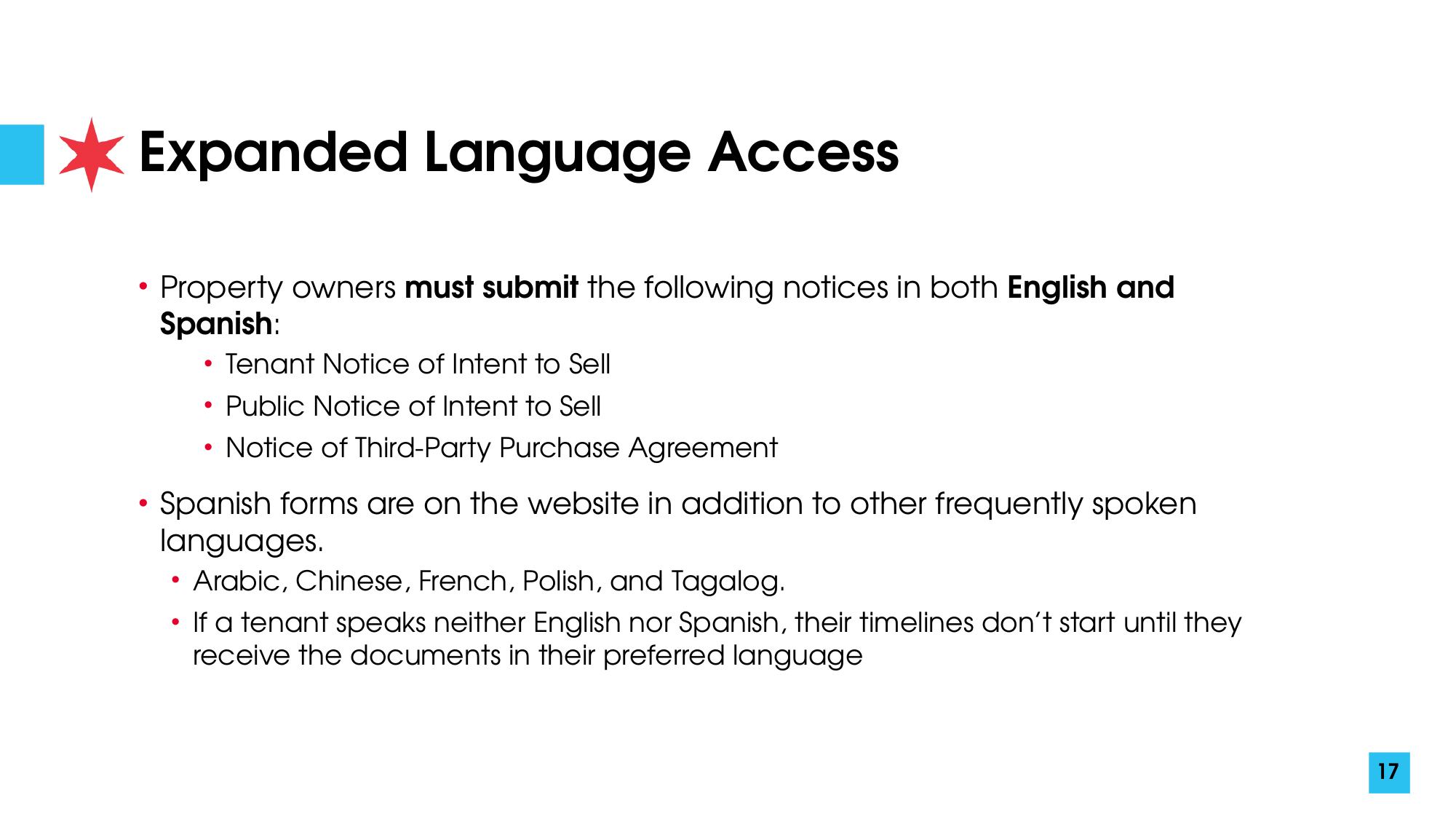

# Expanded Language Access
Property owners must submit the following notices in both English and Spanish:
Tenant Notice of Intent to Sell
Public Notice of Intent to Sell
Notice of Third-Party Purchase Agreement
Spanish forms are on the website in addition to other frequently spoken languages.
Arabic, Chinese, French, Polish, and Tagalog.
If a tenant speaks neither English nor Spanish, their timelines don’t start until they receive the documents in their preferred language

17